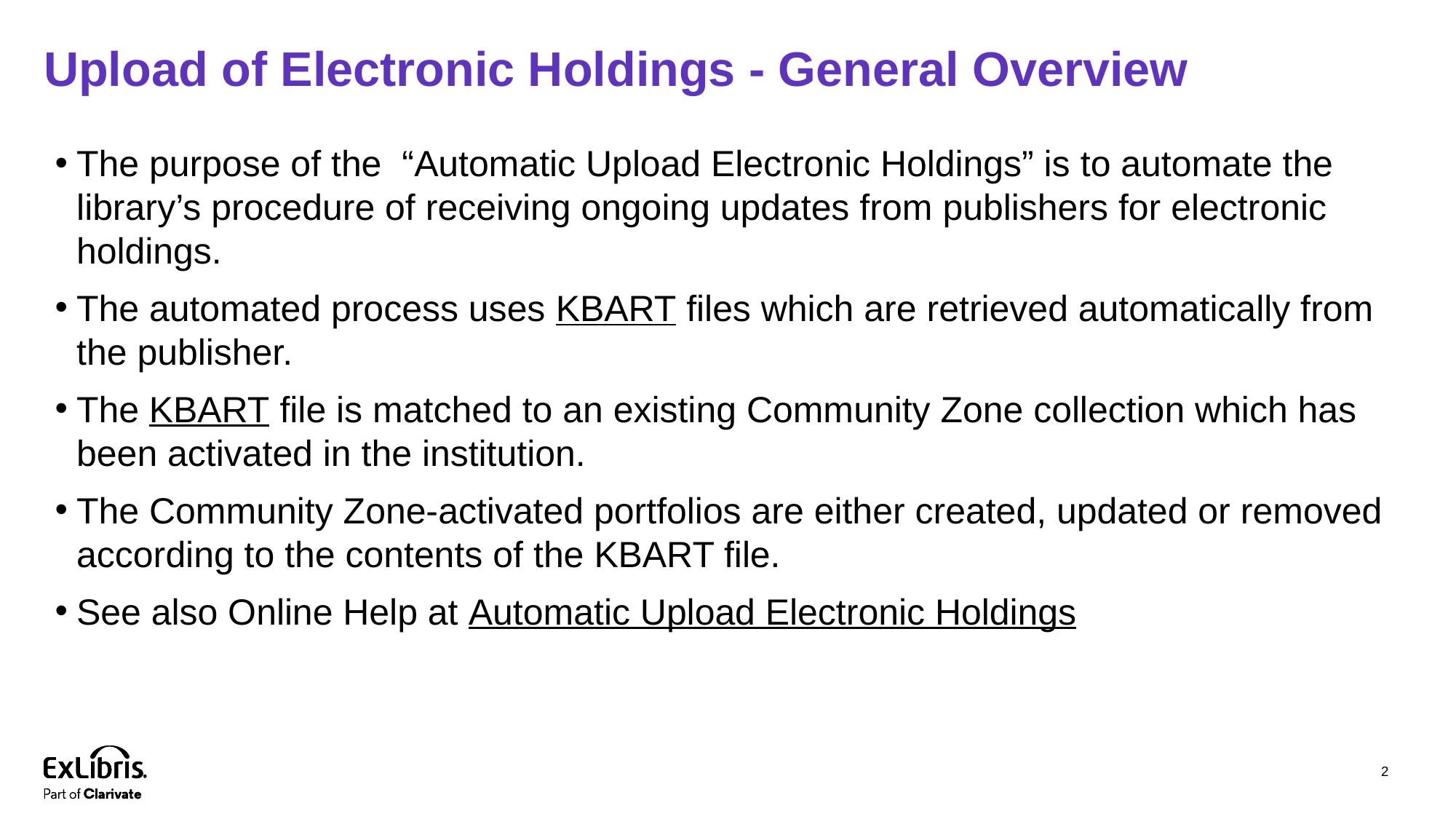

# Upload of Electronic Holdings - General Overview
The purpose of the  “Automatic Upload Electronic Holdings” is to automate the library’s procedure of receiving ongoing updates from publishers for electronic holdings.
The automated process uses KBART files which are retrieved automatically from the publisher.
The KBART file is matched to an existing Community Zone collection which has been activated in the institution.
The Community Zone-activated portfolios are either created, updated or removed according to the contents of the KBART file.
See also Online Help at Automatic Upload Electronic Holdings
2